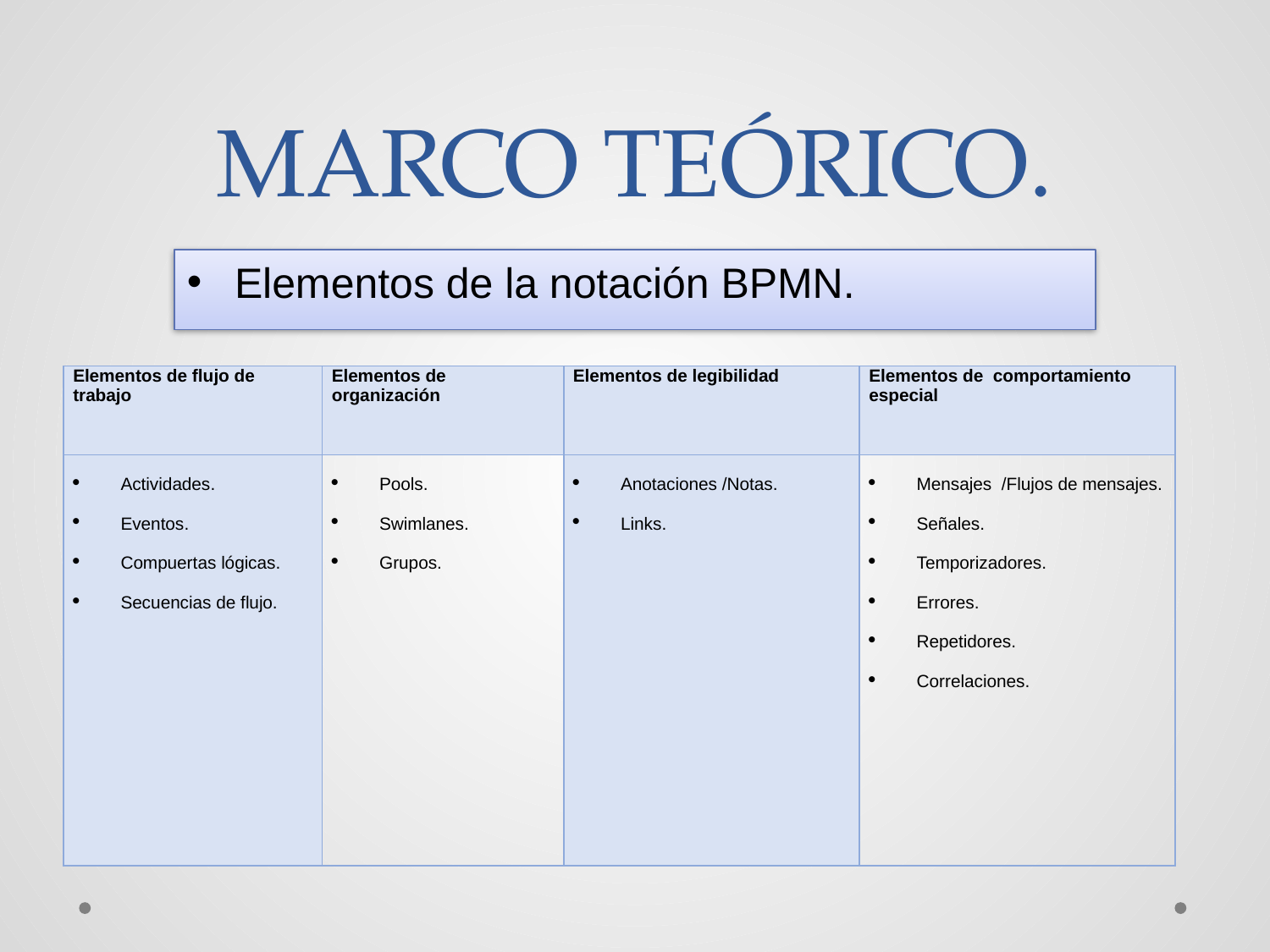

# MARCO TEÓRICO.
Elementos de la notación BPMN.

| Elementos de flujo de trabajo | Elementos de organización | Elementos de legibilidad | Elementos de comportamiento especial |
| --- | --- | --- | --- |
| Actividades.   Eventos.   Compuertas lógicas.   Secuencias de flujo. | Pools.   Swimlanes.   Grupos. | Anotaciones /Notas.   Links. | Mensajes /Flujos de mensajes.   Señales.   Temporizadores.   Errores.   Repetidores.   Correlaciones. |